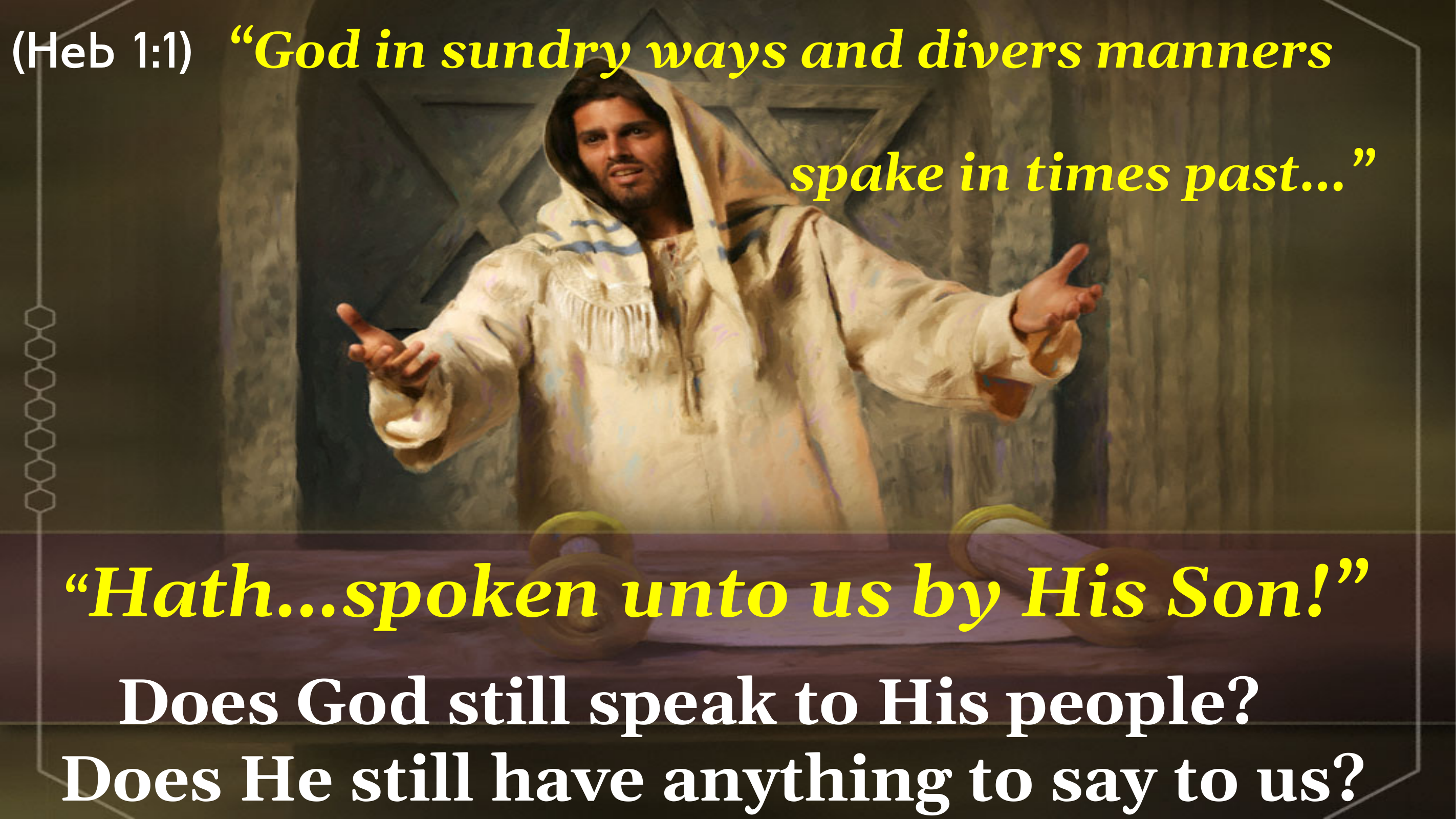

(Heb 1:1)  “God in sundry ways and divers manners
                                                           spake in times past…”
“Hath…spoken unto us by His Son!”
Does God still speak to His people?
  Does He still have anything to say to us?